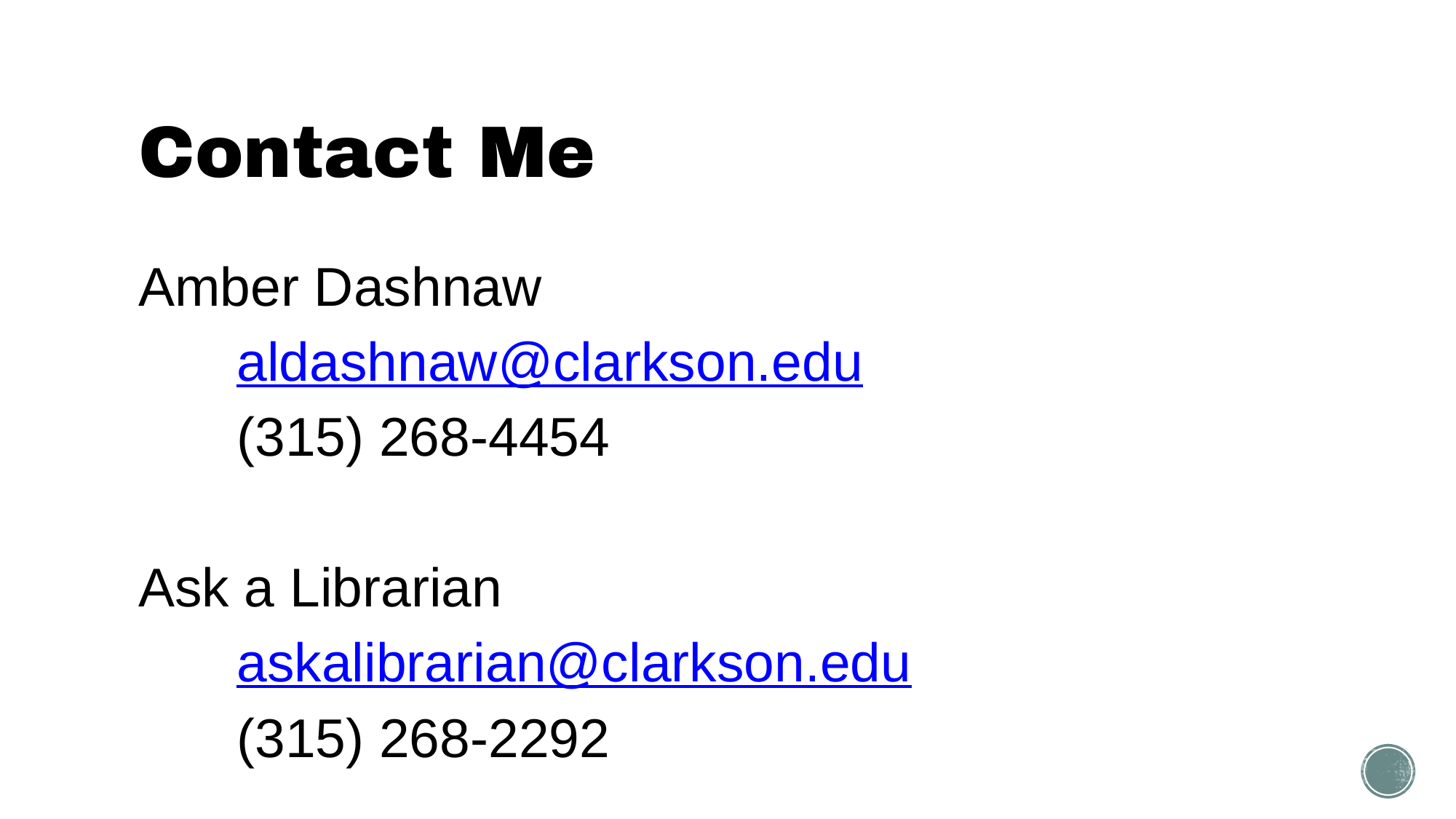

# Contact Me
Amber Dashnaw
	aldashnaw@clarkson.edu
	(315) 268-4454

Ask a Librarian
	askalibrarian@clarkson.edu
	(315) 268-2292